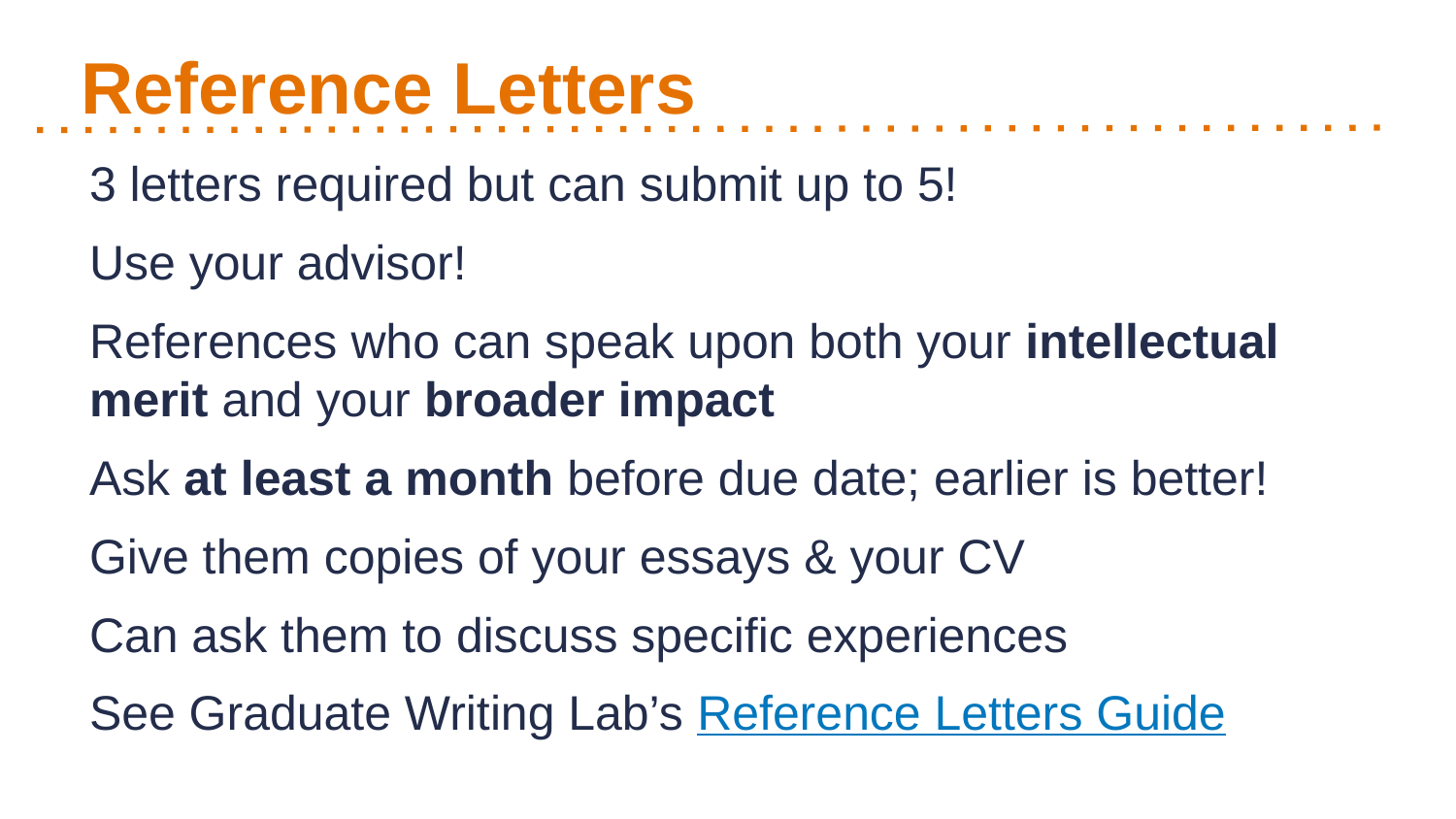

# Reference Letters
3 letters required but can submit up to 5!
Use your advisor!
References who can speak upon both your intellectual merit and your broader impact
Ask at least a month before due date; earlier is better!
Give them copies of your essays & your CV
Can ask them to discuss specific experiences
See Graduate Writing Lab’s Reference Letters Guide